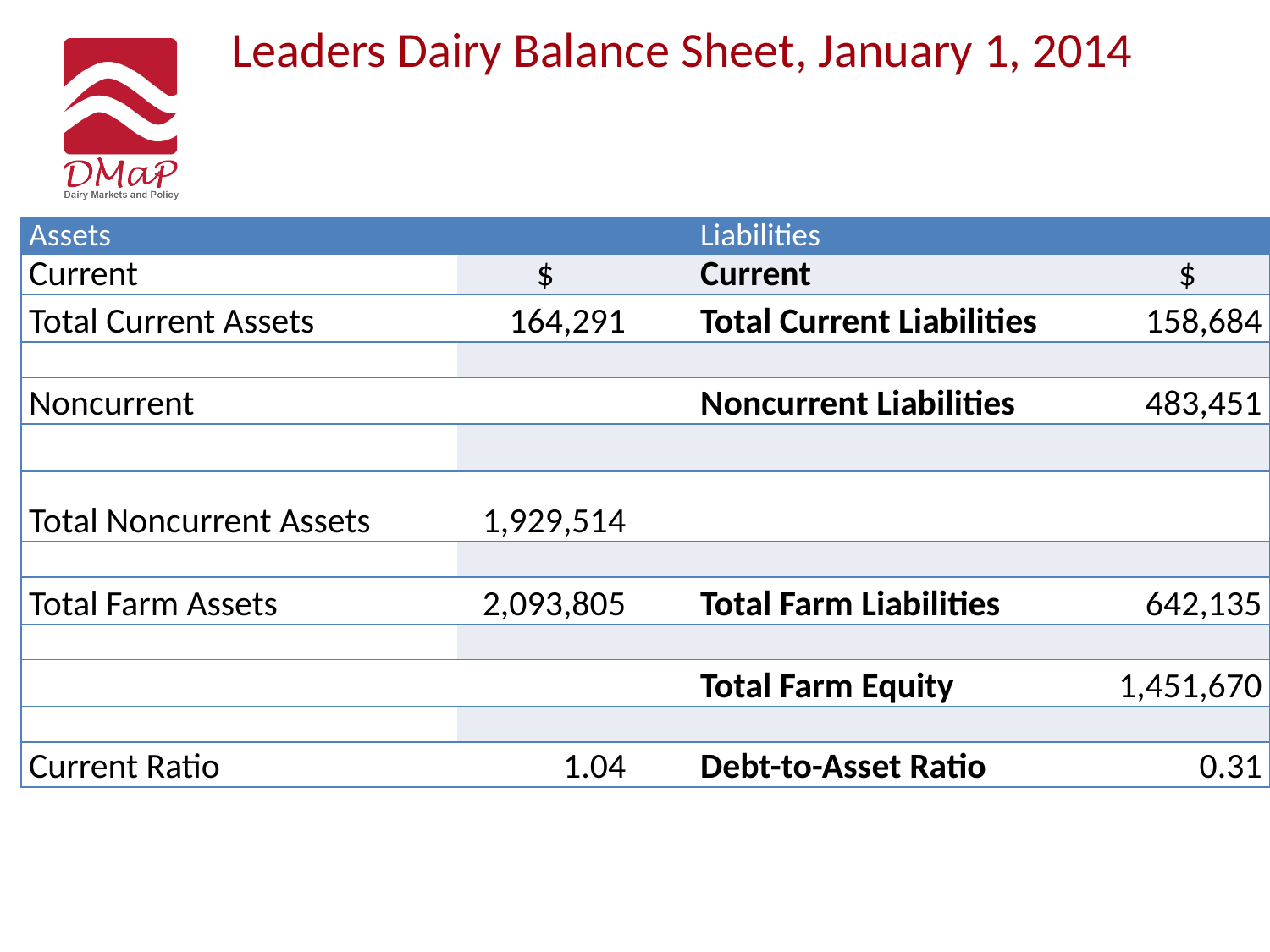

# Leaders Dairy Balance Sheet, January 1, 2014
| Assets |  |  | Liabilities |  |
| --- | --- | --- | --- | --- |
| Current | $ |  | Current | $ |
| Total Current Assets | 164,291 |  | Total Current Liabilities | 158,684 |
|  |  |  |  |  |
| Noncurrent |  |  | Noncurrent Liabilities | 483,451 |
|  |  |  |  |  |
| Total Noncurrent Assets | 1,929,514 |  |  |  |
|  |  |  |  |  |
| Total Farm Assets | 2,093,805 |  | Total Farm Liabilities | 642,135 |
|  |  |  |  |  |
|  |  |  | Total Farm Equity | 1,451,670 |
|  |  |  |  |  |
| Current Ratio | 1.04 |  | Debt-to-Asset Ratio | 0.31 |